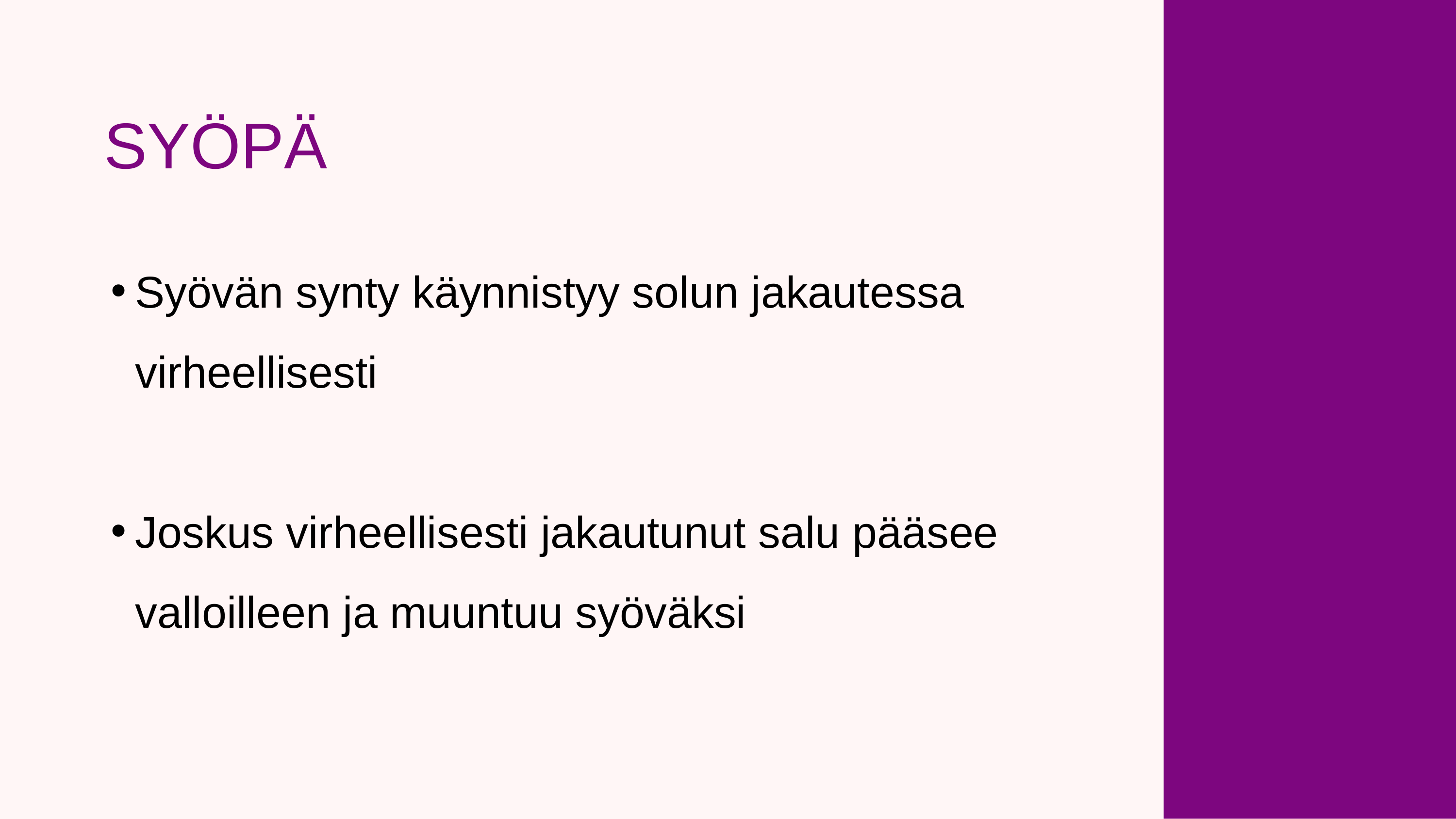

SYÖPÄ

Syövän synty käynnistyy solun jakautessa virheellisesti

Joskus virheellisesti jakautunut salu pääsee valloilleen ja muuntuu syöväksi